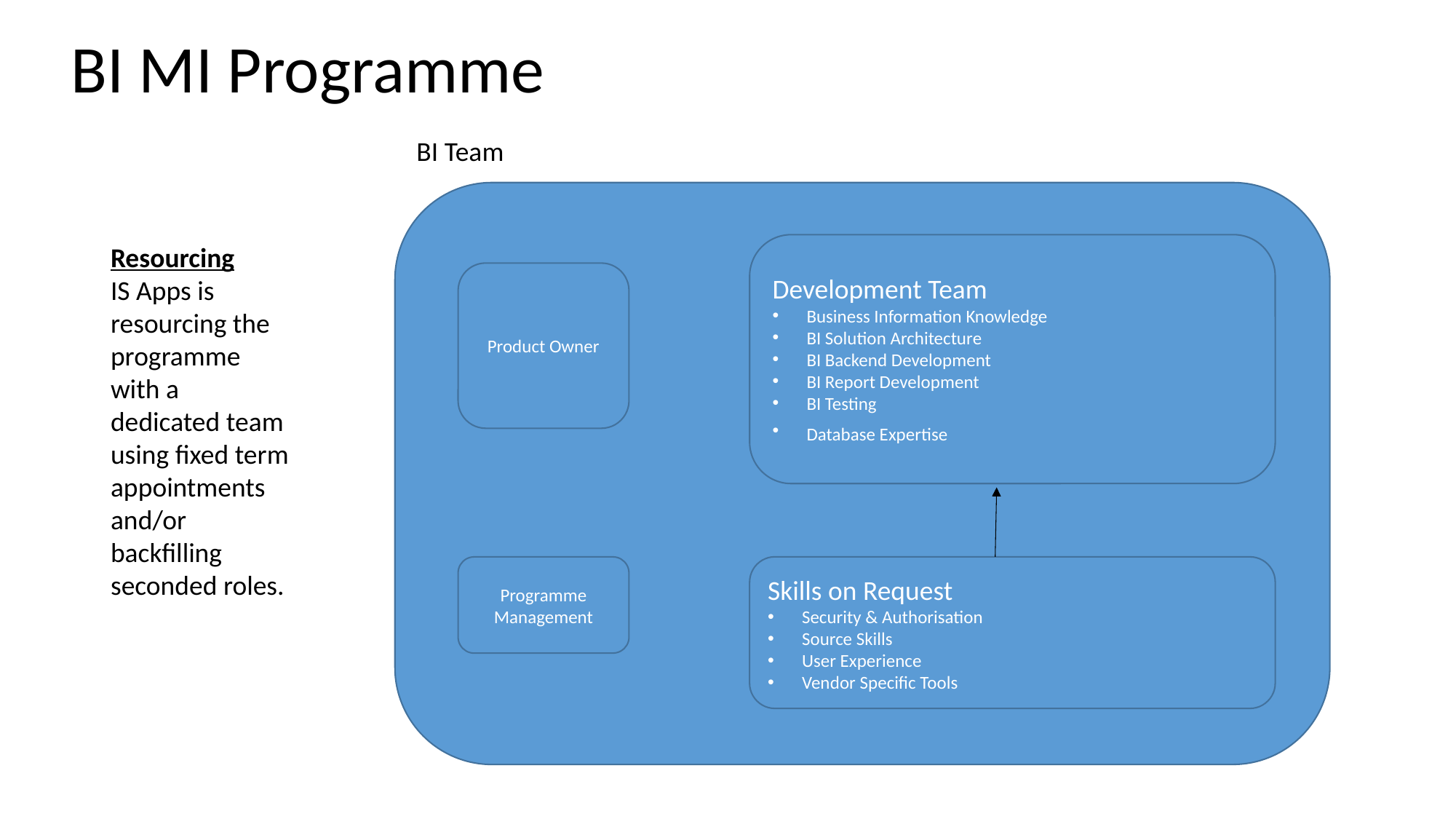

# BI MI Programme
BI Team

Resourcing
IS Apps is resourcing the programme with a dedicated team using fixed term appointments and/or backfilling seconded roles.

Development Team
Business Information Knowledge
BI Solution Architecture
BI Backend Development
BI Report Development
BI Testing
Database Expertise

Product Owner
Programme Management
Skills on Request
Security & Authorisation
Source Skills
User Experience
Vendor Specific Tools